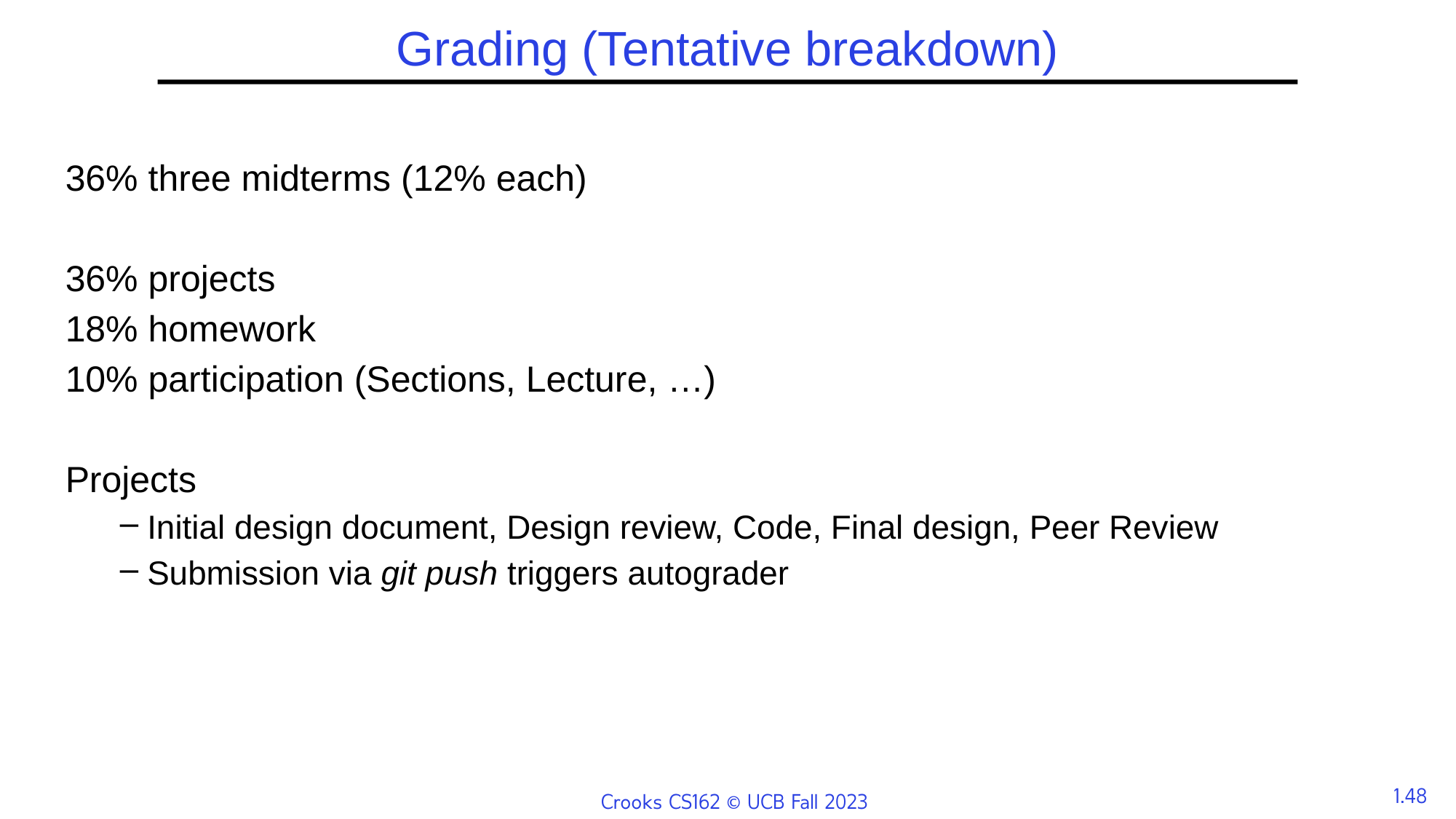

# Grading (Tentative breakdown)

36% three midterms (12% each)

36% projects
18% homework
10% participation (Sections, Lecture, …)

Projects
Initial design document, Design review, Code, Final design, Peer Review
Submission via git push triggers autograder